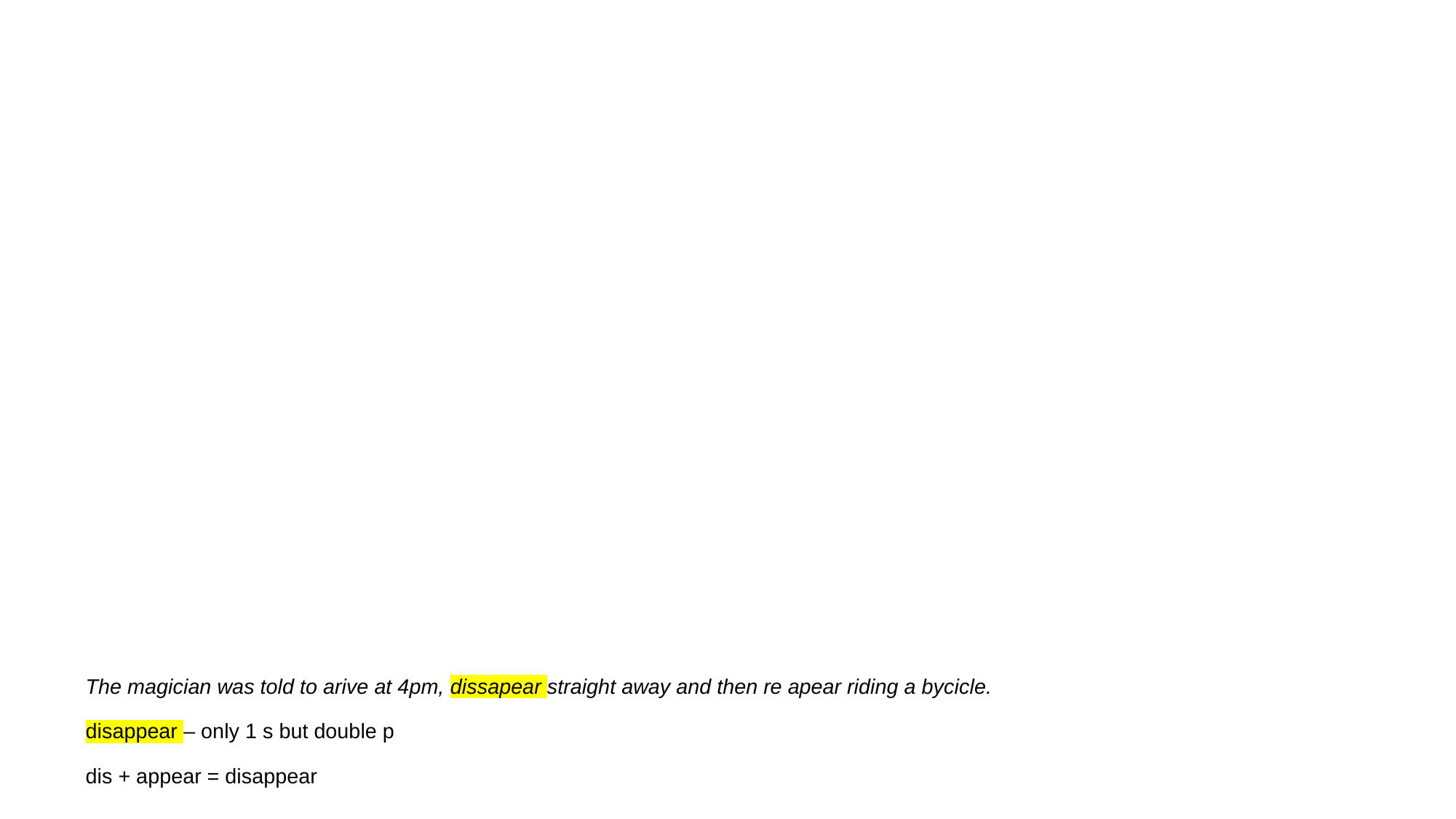

# The magician was told to arive at 4pm, dissapear straight away and then re apear riding a bycicle. disappear – only 1 s but double p dis + appear = disappear